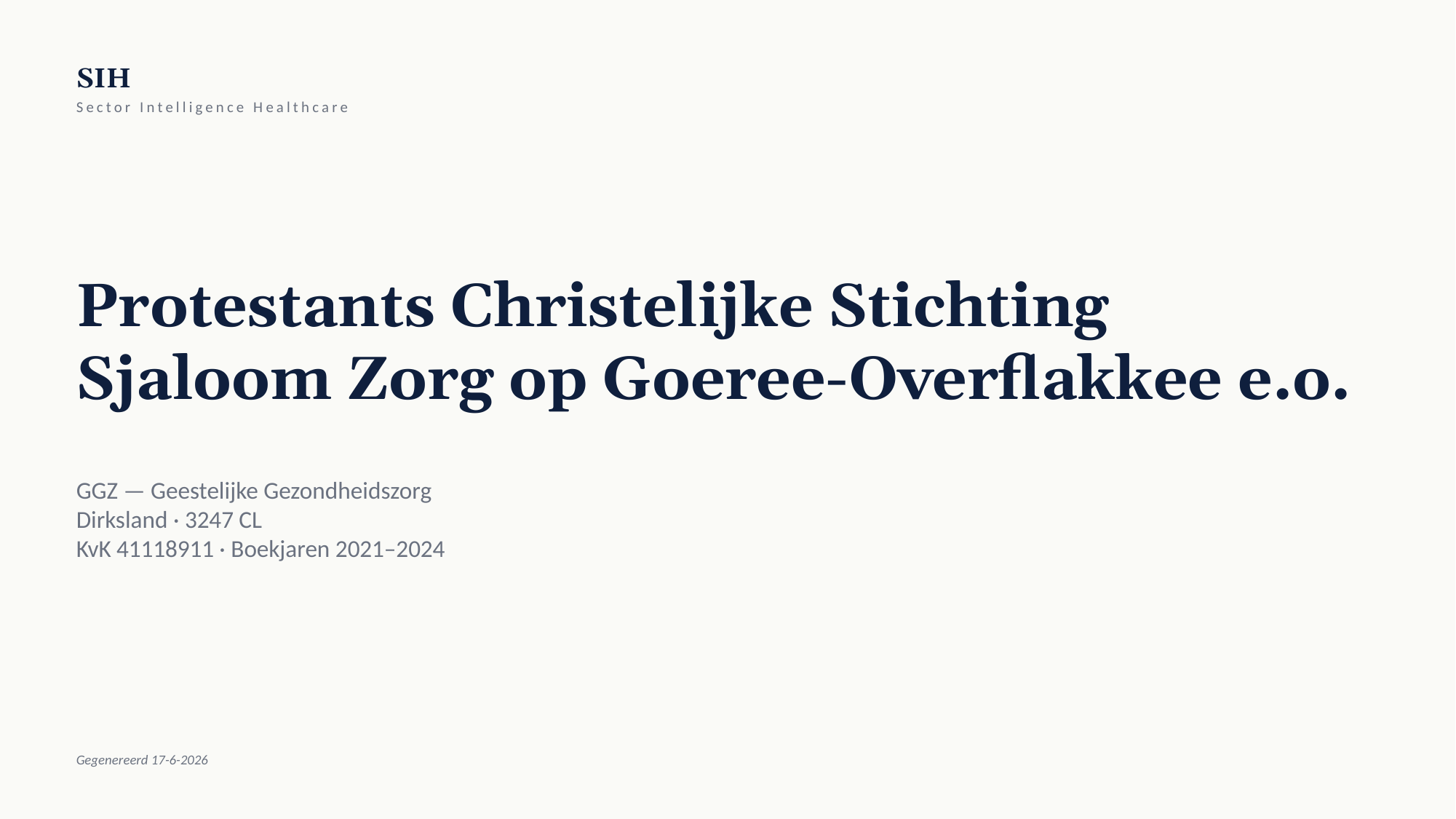

SIH
Sector Intelligence Healthcare
Protestants Christelijke Stichting Sjaloom Zorg op Goeree-Overflakkee e.o.
GGZ — Geestelijke Gezondheidszorg
Dirksland · 3247 CL
KvK 41118911 · Boekjaren 2021–2024
Gegenereerd 17-6-2026